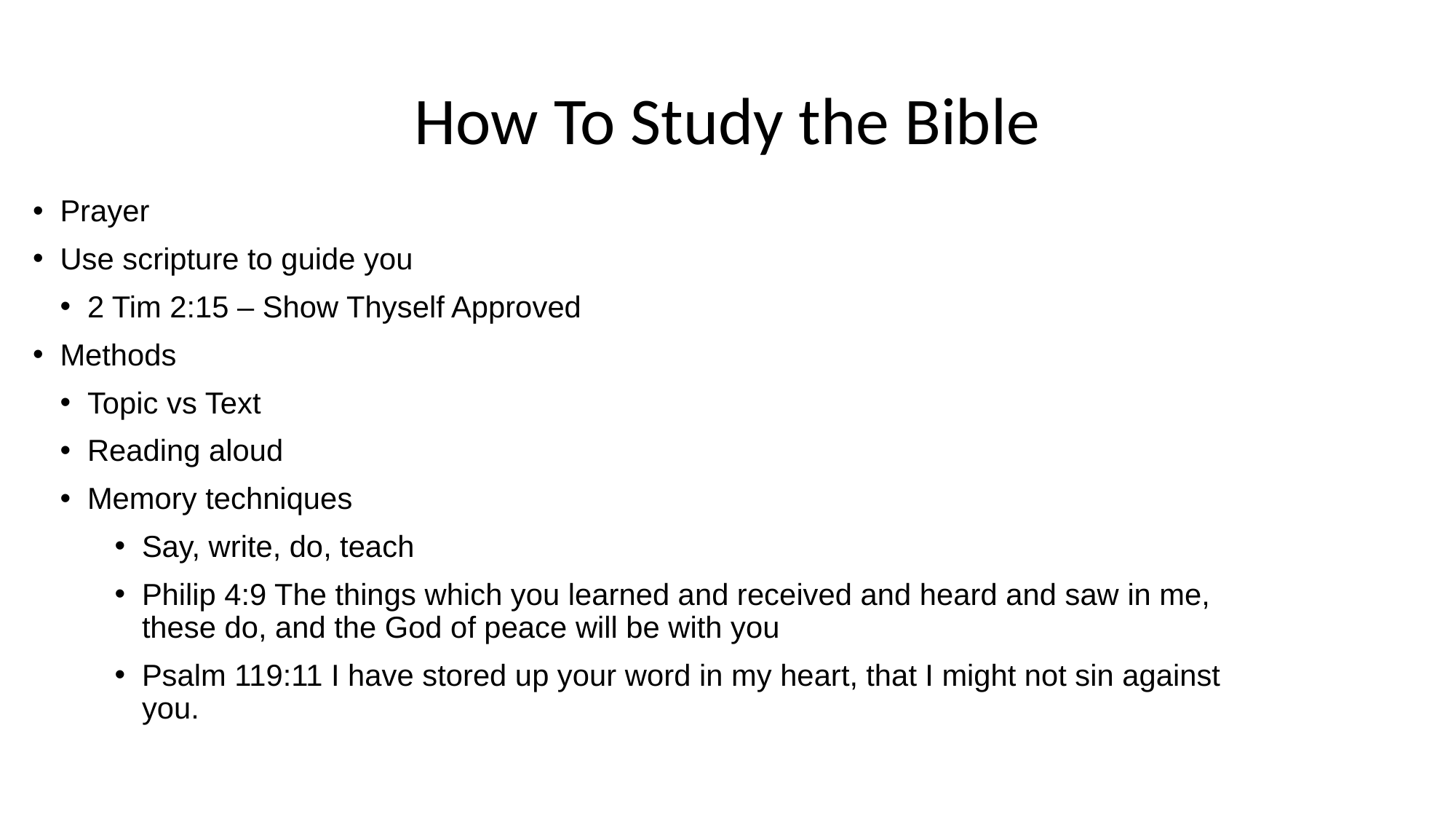

How To Study the Bible
Prayer
Use scripture to guide you
2 Tim 2:15 – Show Thyself Approved
Methods
Topic vs Text
Reading aloud
Memory techniques
Say, write, do, teach
Philip 4:9 The things which you learned and received and heard and saw in me, these do, and the God of peace will be with you
Psalm 119:11 I have stored up your word in my heart, that I might not sin against you.